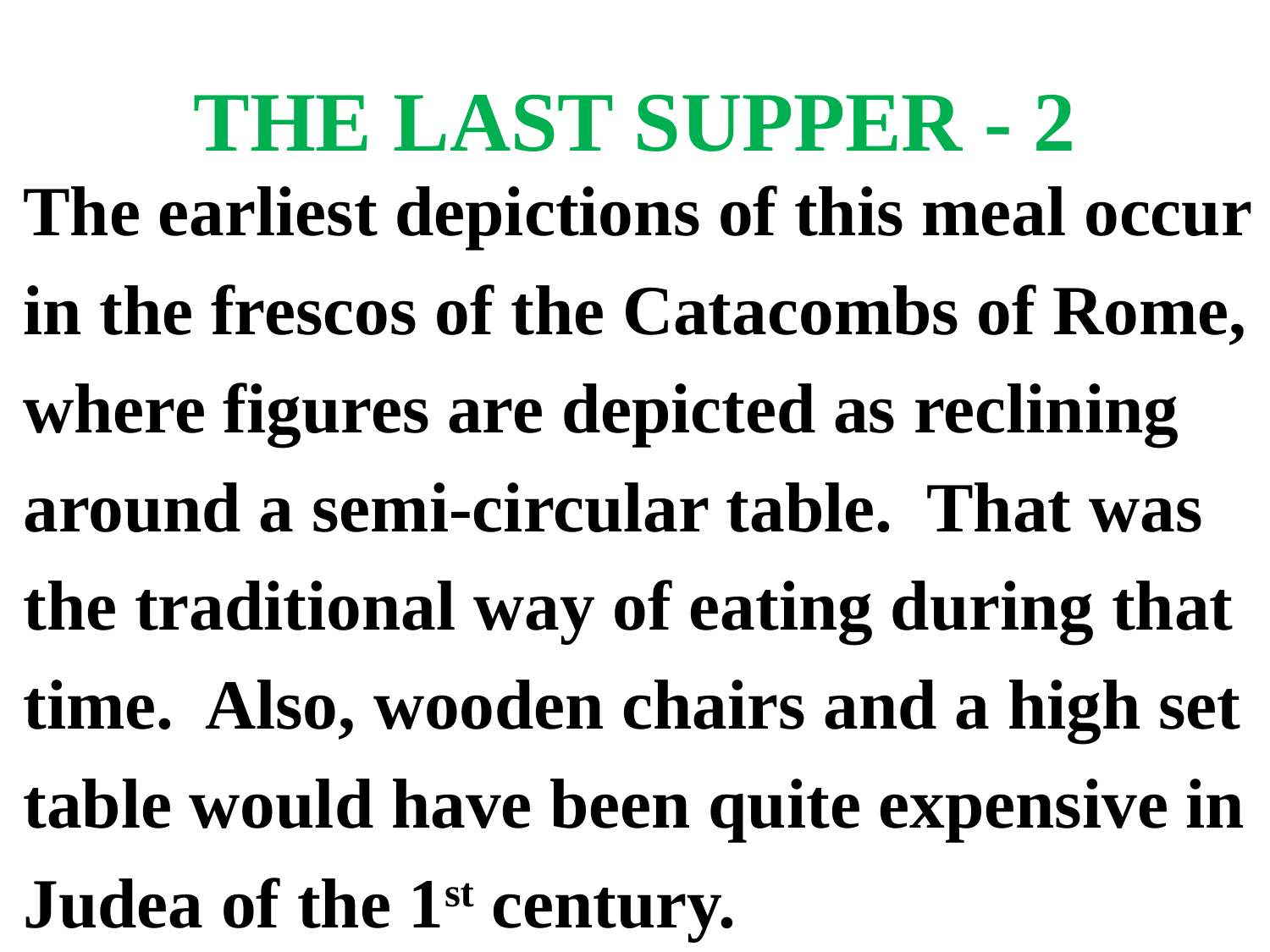

# THE LAST SUPPER - 2
The earliest depictions of this meal occur
in the frescos of the Catacombs of Rome,
where figures are depicted as reclining
around a semi-circular table.  That was
the traditional way of eating during that
time.  Also, wooden chairs and a high set
table would have been quite expensive in
Judea of the 1st century.